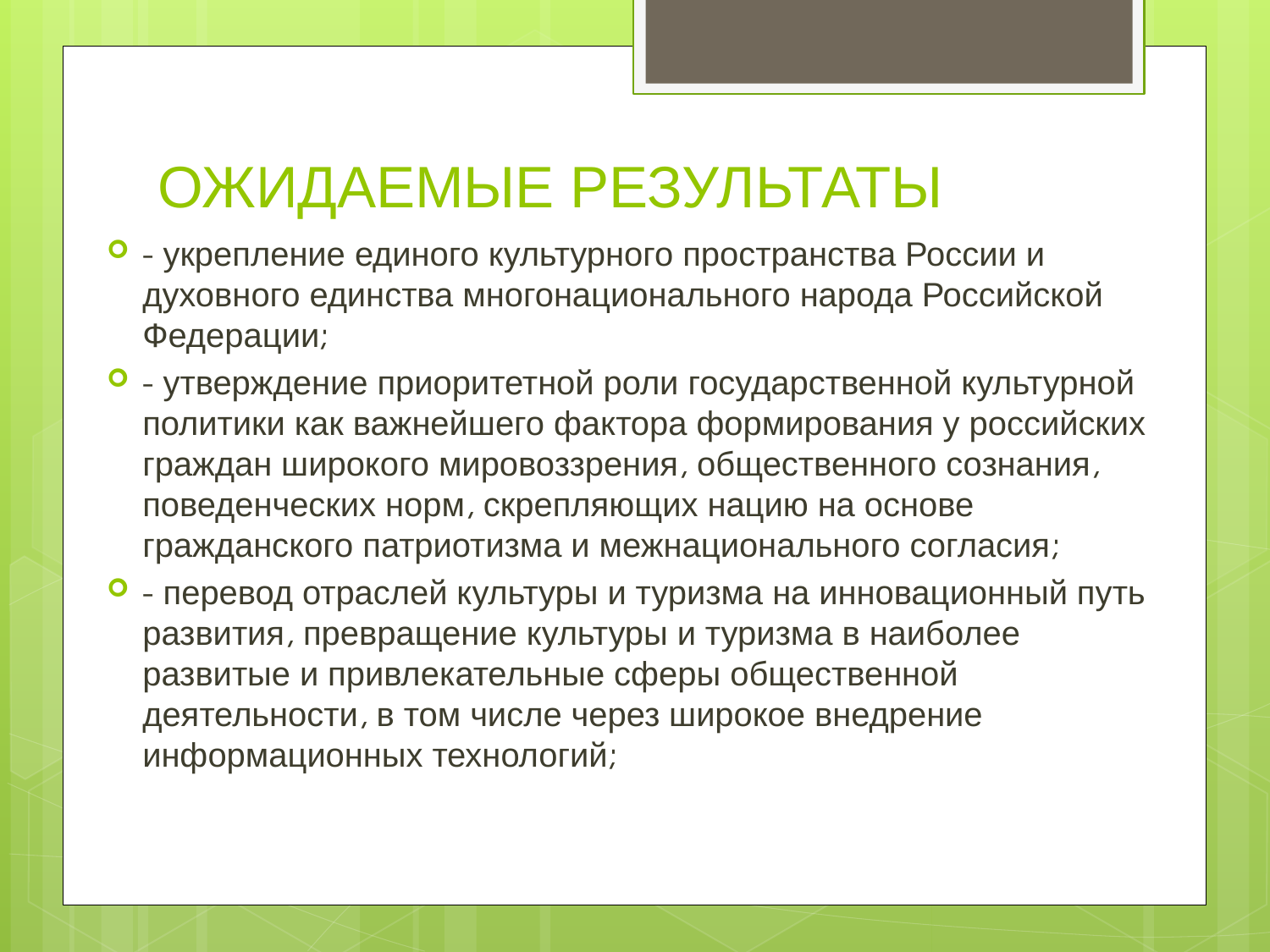

# ОЖИДАЕМЫЕ РЕЗУЛЬТАТЫ
- укрепление единого культурного пространства России и духовного единства многонационального народа Российской Федерации;
- утверждение приоритетной роли государственной культурной политики как важнейшего фактора формирования у российских граждан широкого мировоззрения, общественного сознания, поведенческих норм, скрепляющих нацию на основе гражданского патриотизма и межнационального согласия;
- перевод отраслей культуры и туризма на инновационный путь развития, превращение культуры и туризма в наиболее развитые и привлекательные сферы общественной деятельности, в том числе через широкое внедрение информационных технологий;